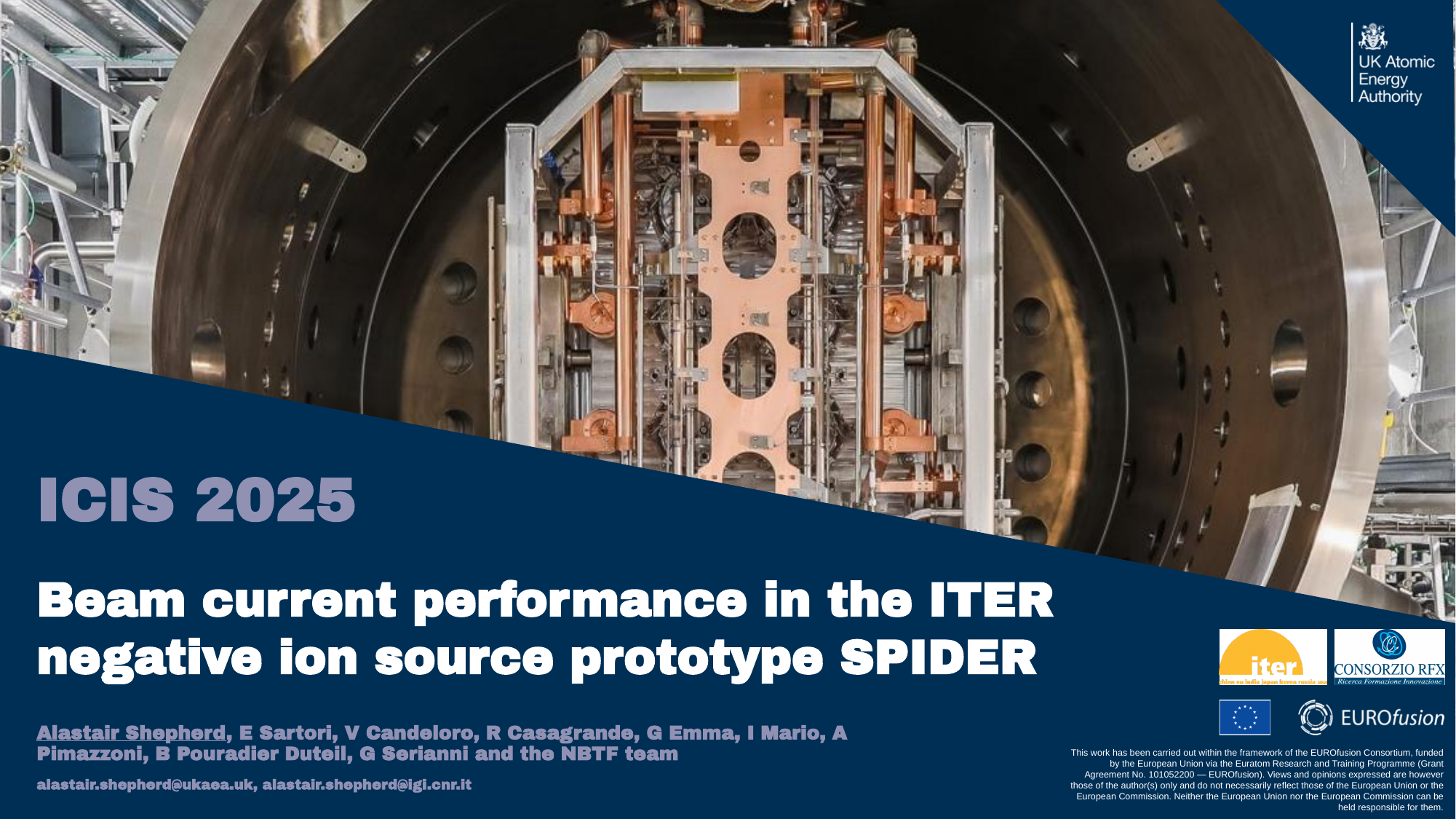

# ICIS 2025
Beam current performance in the ITER negative ion source prototype SPIDER
Alastair Shepherd, E Sartori, V Candeloro, R Casagrande, G Emma, I Mario, A Pimazzoni, B Pouradier Duteil, G Serianni and the NBTF team
alastair.shepherd@ukaea.uk, alastair.shepherd@igi.cnr.it